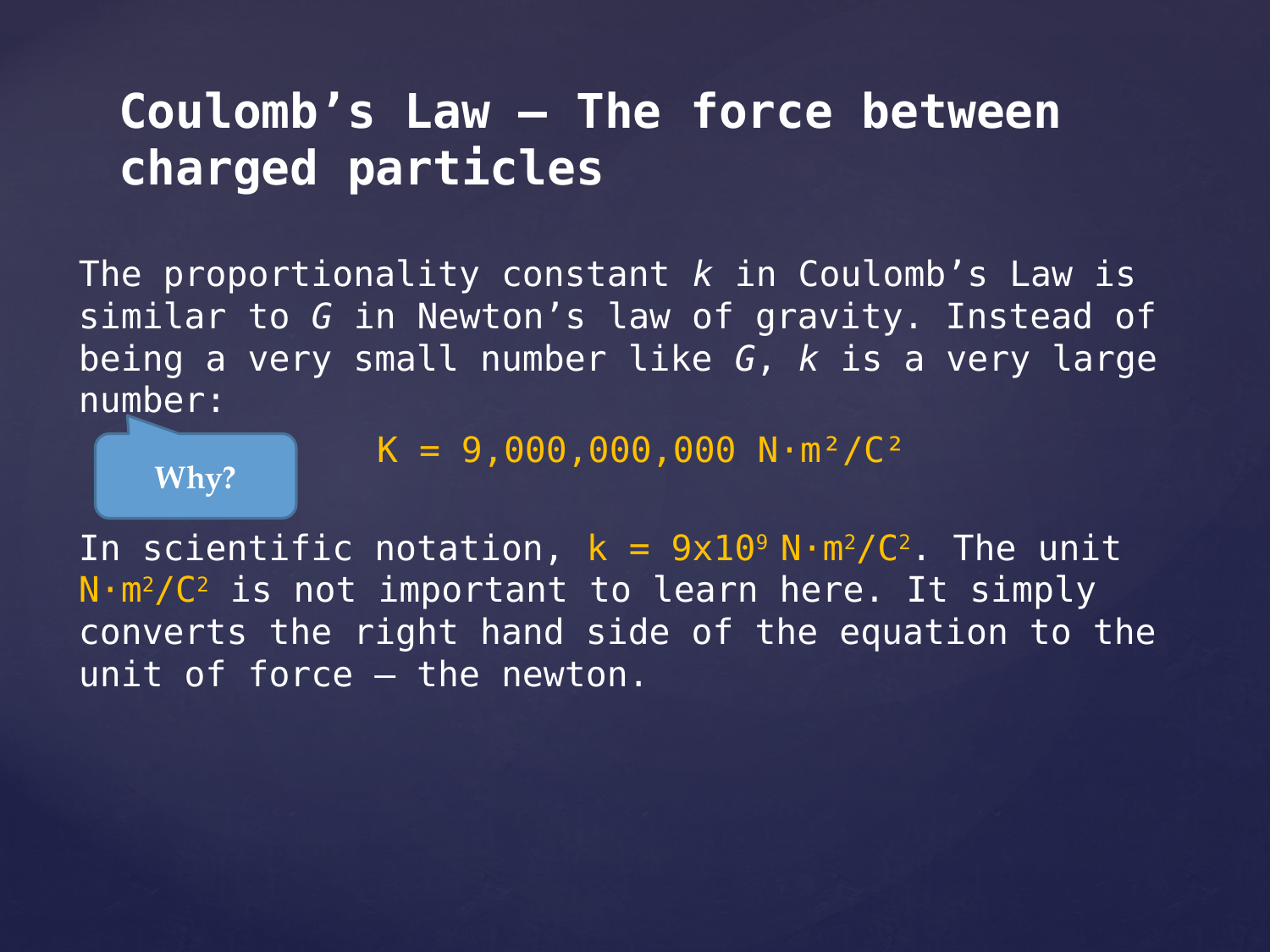

# Coulomb’s Law – The force between charged particles
The proportionality constant k in Coulomb’s Law is similar to G in Newton’s law of gravity. Instead of being a very small number like G, k is a very large number:
K = 9,000,000,000 N·m²/C²

In scientific notation, k = 9x109 N·m2/C2. The unit N·m2/C2 is not important to learn here. It simply converts the right hand side of the equation to the unit of force – the newton.

Why?